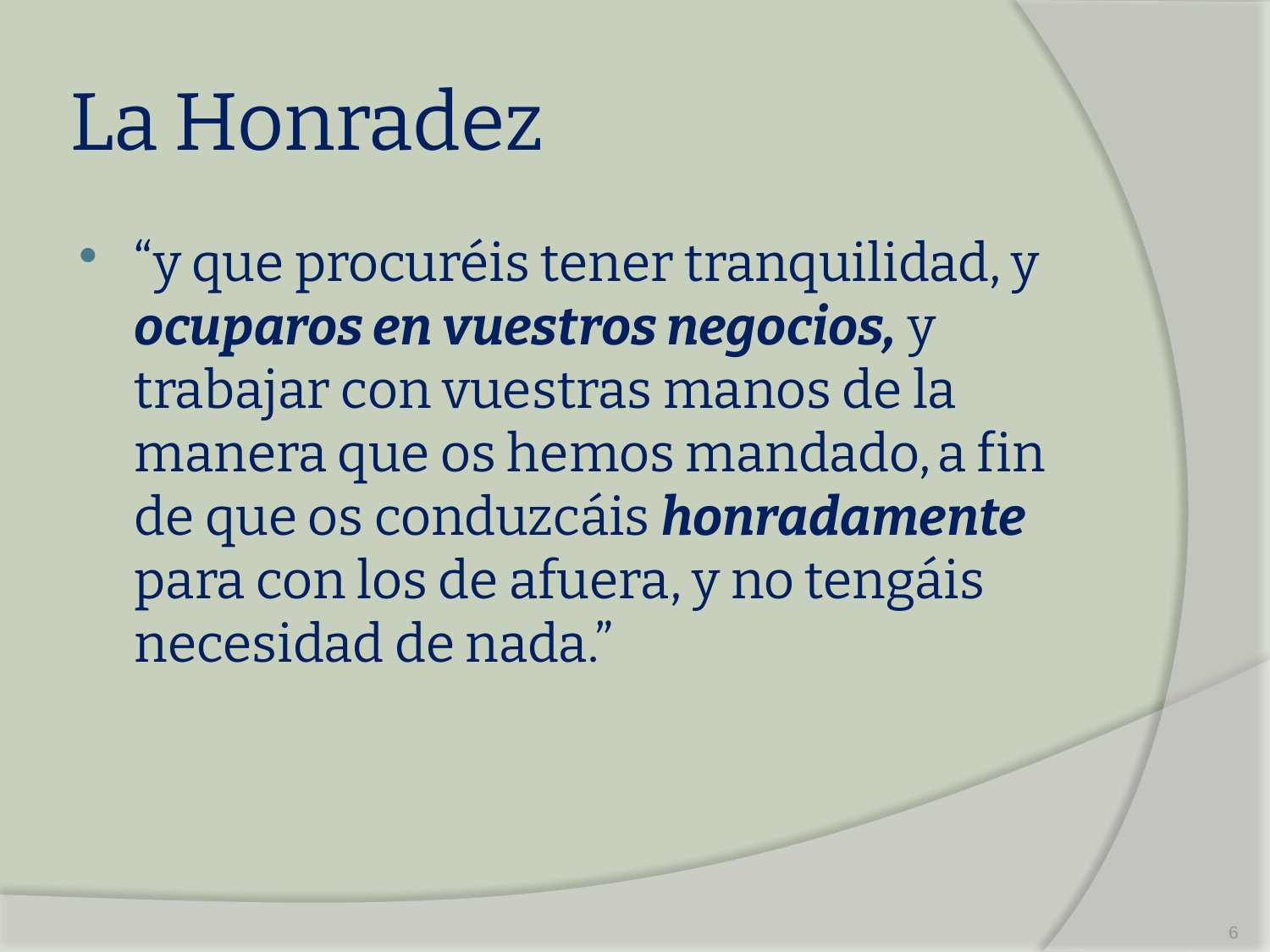

# La Honradez
“y que procuréis tener tranquilidad, y ocuparos en vuestros negocios, y trabajar con vuestras manos de la manera que os hemos mandado, a fin de que os conduzcáis honradamente para con los de afuera, y no tengáis necesidad de nada.”

6